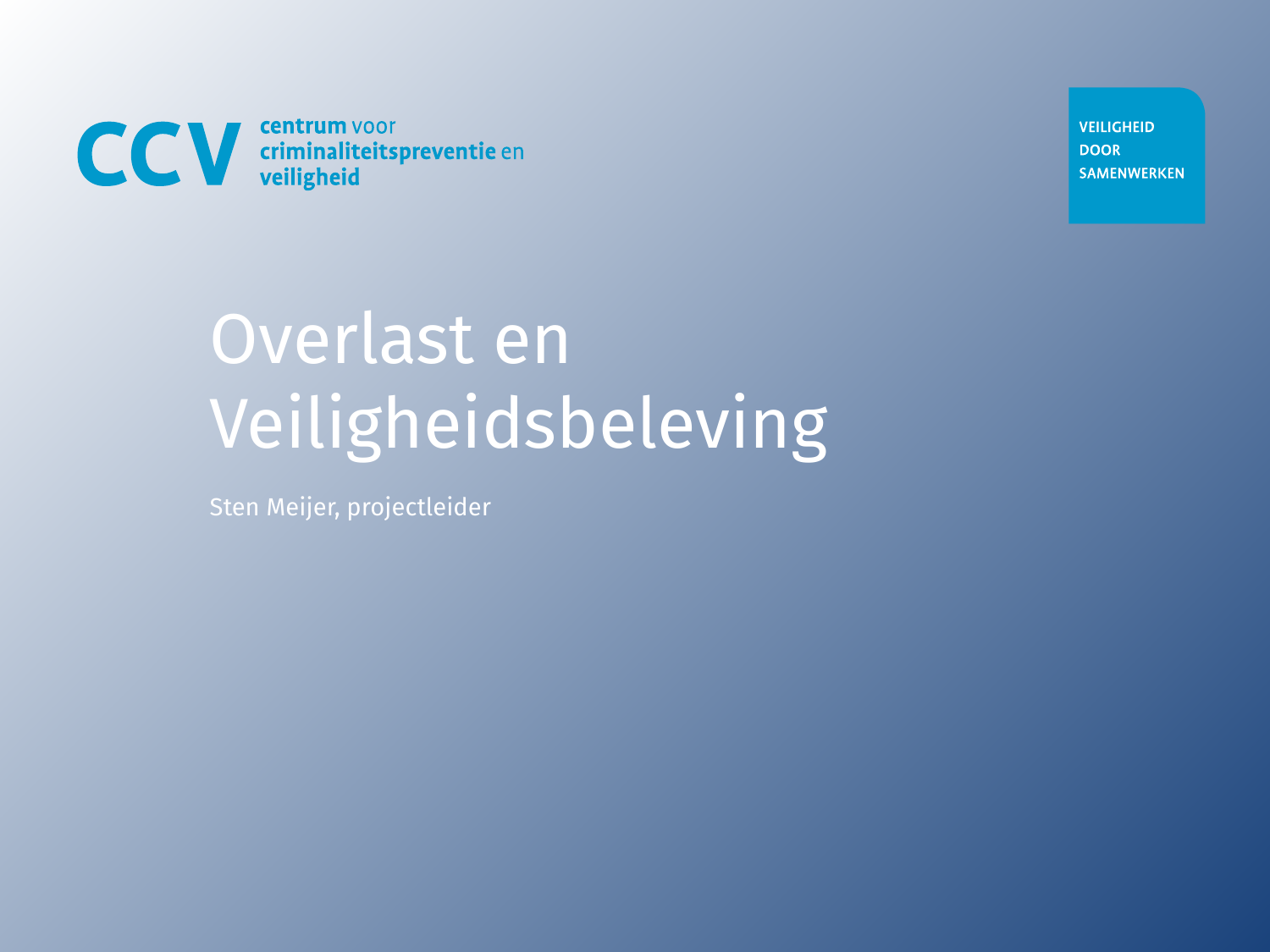

# Overlast en Veiligheidsbeleving
Sten Meijer, projectleider